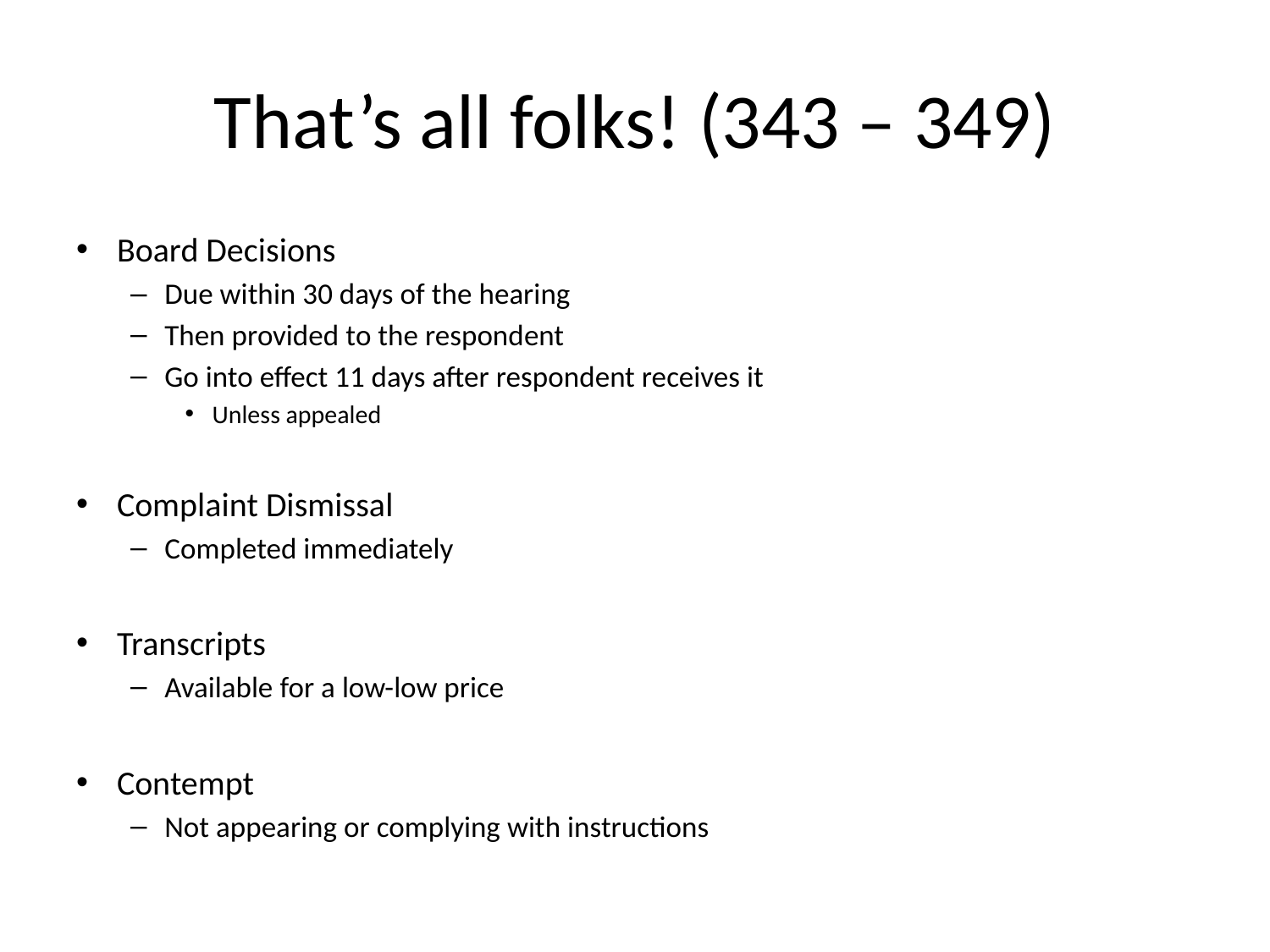

# That’s all folks! (343 – 349)
Board Decisions
Due within 30 days of the hearing
Then provided to the respondent
Go into effect 11 days after respondent receives it
Unless appealed

Complaint Dismissal
Completed immediately

Transcripts
Available for a low-low price

Contempt
Not appearing or complying with instructions